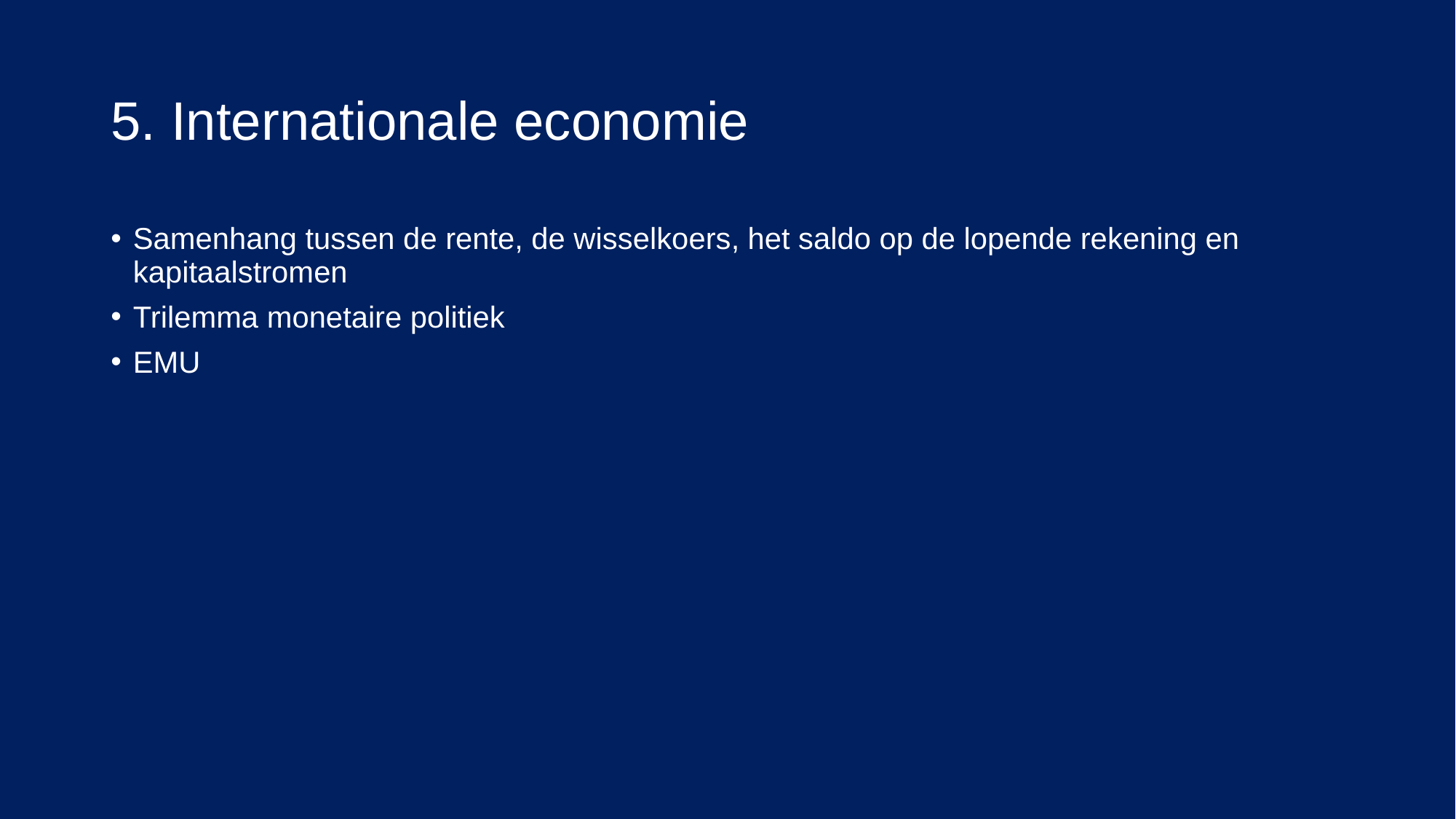

# 5. Internationale economie
Samenhang tussen de rente, de wisselkoers, het saldo op de lopende rekening en kapitaalstromen
Trilemma monetaire politiek
EMU